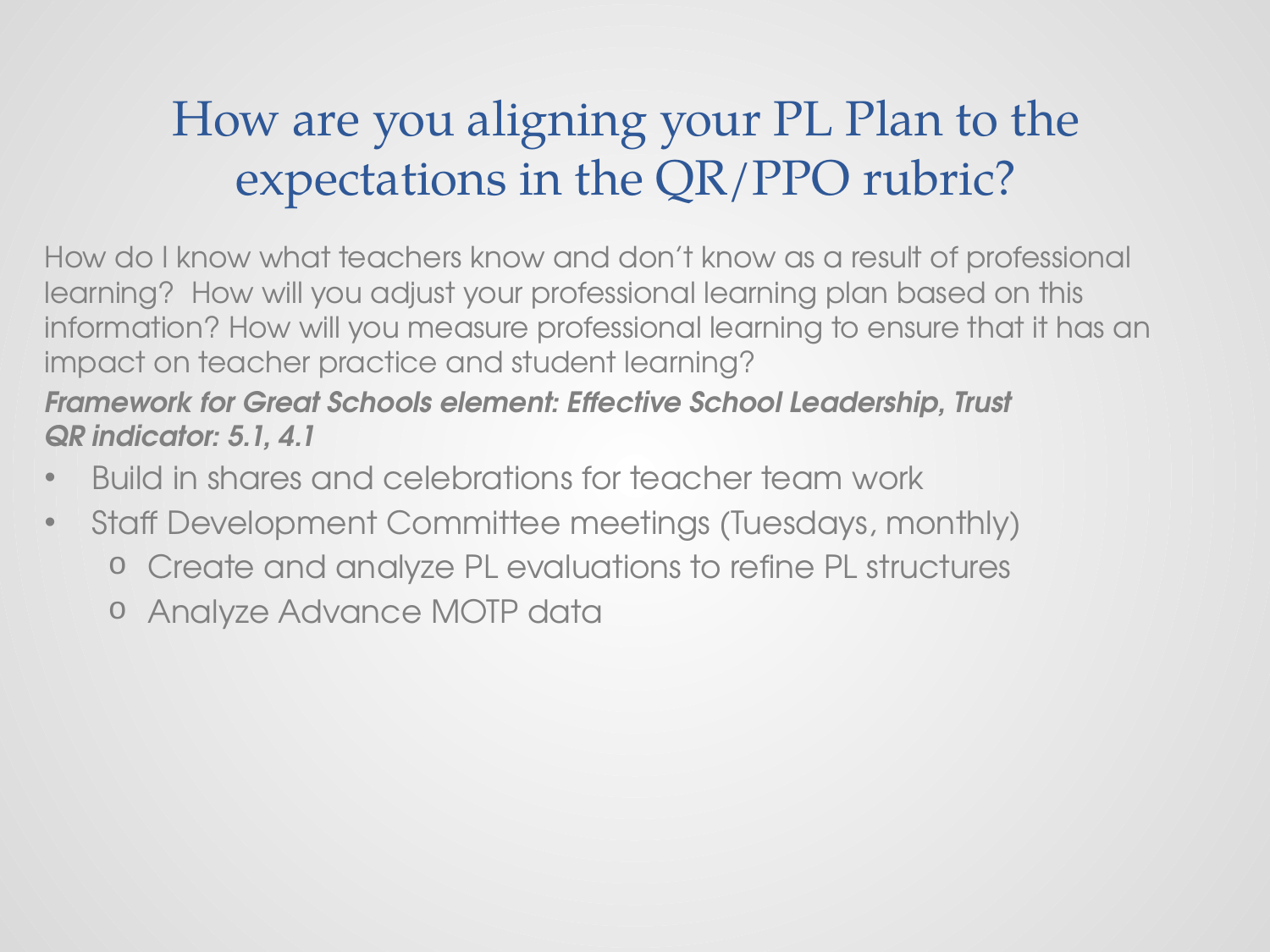

# How are you aligning your PL Plan to the expectations in the QR/PPO rubric?
How do I know what teachers know and don’t know as a result of professional learning?  How will you adjust your professional learning plan based on this information? How will you measure professional learning to ensure that it has an impact on teacher practice and student learning?
Framework for Great Schools element: Effective School Leadership, Trust
QR indicator: 5.1, 4.1
Build in shares and celebrations for teacher team work
Staff Development Committee meetings (Tuesdays, monthly)
Create and analyze PL evaluations to refine PL structures
Analyze Advance MOTP data